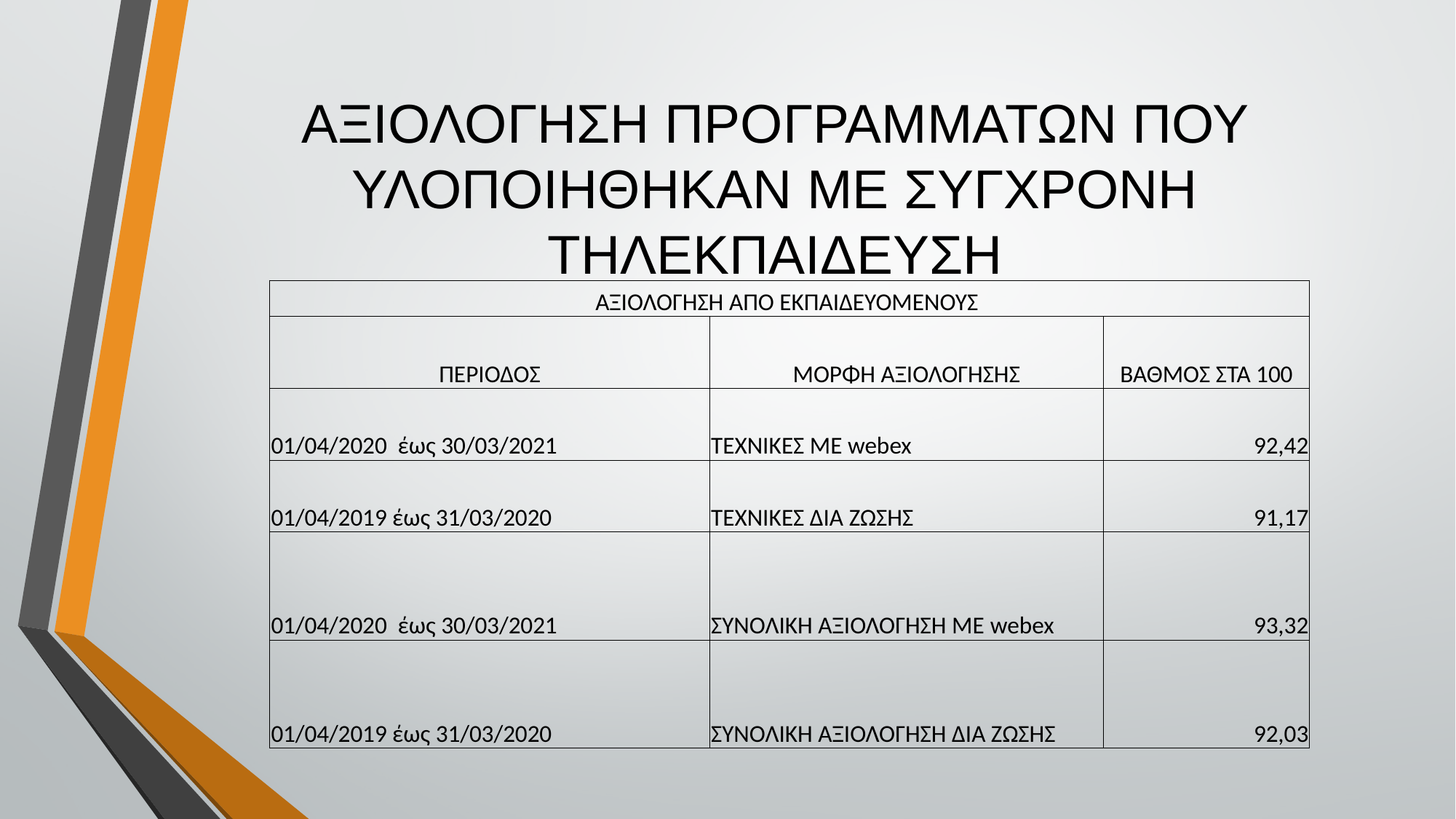

# ΑΞΙΟΛΟΓΗΣΗ ΠΡΟΓΡΑΜΜΑΤΩΝ ΠΟΥ ΥΛΟΠΟΙΗΘΗΚΑΝ ΜΕ ΣΥΓΧΡΟΝΗ ΤΗΛΕΚΠΑΙΔΕΥΣΗ
| ΑΞΙΟΛΟΓΗΣΗ ΑΠΟ ΕΚΠΑΙΔΕΥΟΜΕΝΟΥΣ |  |  |
| --- | --- | --- |
| ΠΕΡΙΟΔΟΣ | ΜΟΡΦΗ ΑΞΙΟΛΟΓΗΣΗΣ | ΒΑΘΜΟΣ ΣΤΑ 100 |
| 01/04/2020 έως 30/03/2021 | ΤΕΧΝΙΚΕΣ ΜΕ webex | 92,42 |
| 01/04/2019 έως 31/03/2020 | ΤΕΧΝΙΚΕΣ ΔΙΑ ΖΩΣΗΣ | 91,17 |
| 01/04/2020 έως 30/03/2021 | ΣΥΝΟΛΙΚΗ ΑΞΙΟΛΟΓΗΣΗ ΜΕ webex | 93,32 |
| 01/04/2019 έως 31/03/2020 | ΣΥΝΟΛΙΚΗ ΑΞΙΟΛΟΓΗΣΗ ΔΙΑ ΖΩΣΗΣ | 92,03 |